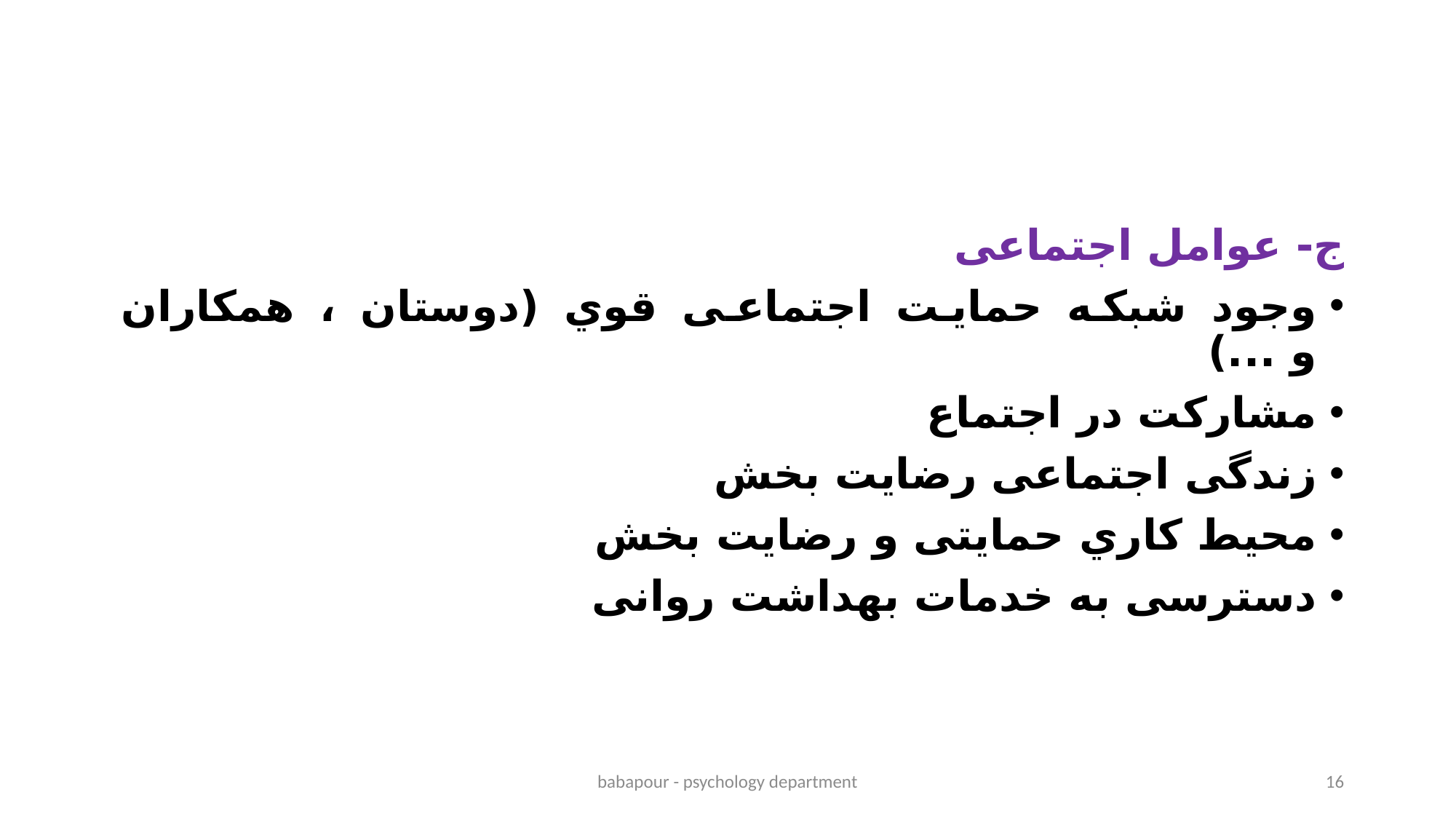

#
ج- عوامل اجتماعی
وجود شبکه حمایت اجتماعی قوي (دوستان ، همکاران و ...)
مشارکت در اجتماع
زندگی اجتماعی رضایت بخش
محیط کاري حمایتی و رضایت بخش
دسترسی به خدمات بهداشت روانی
babapour - psychology department
16